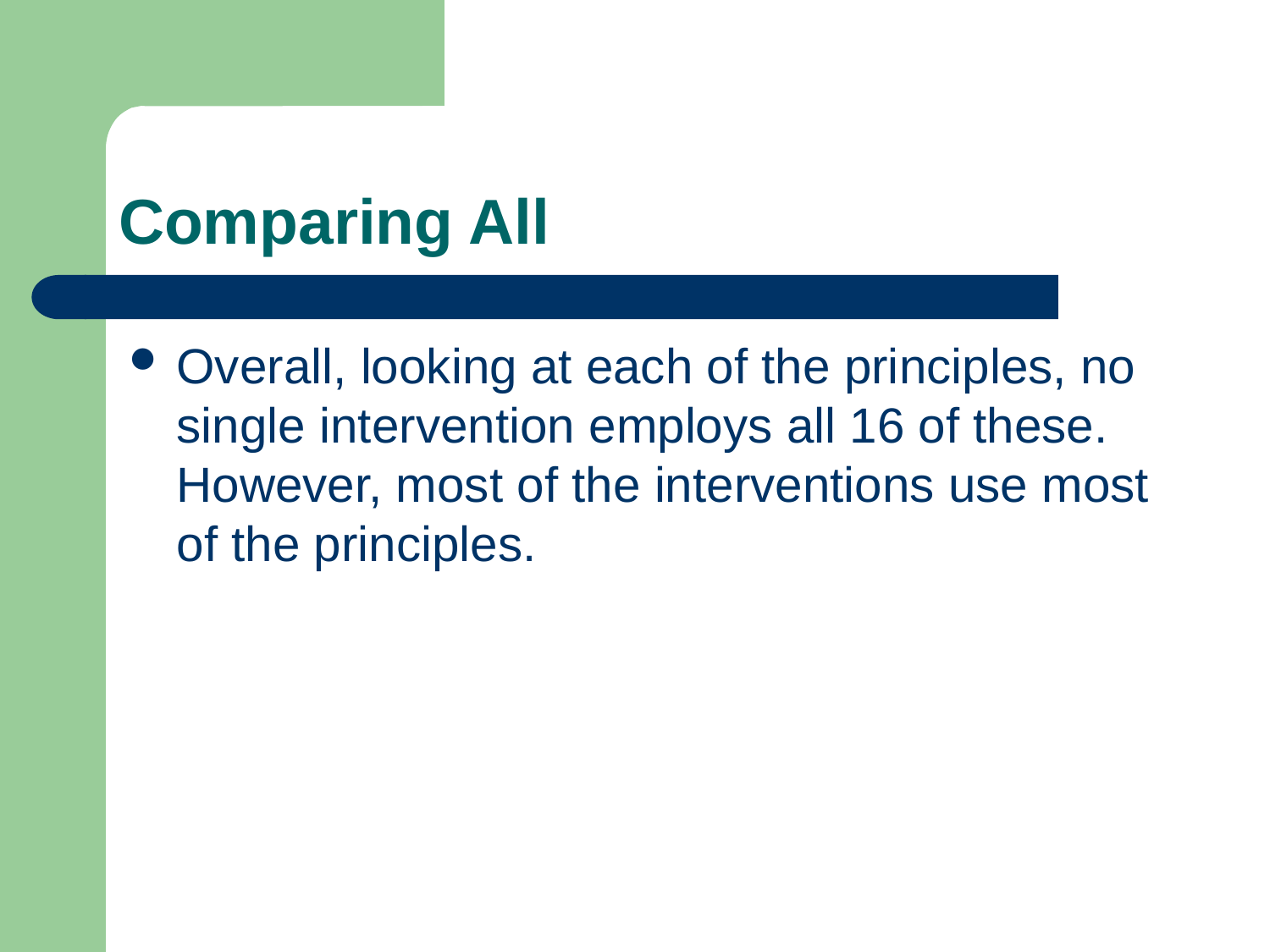

# Comparing All
Overall, looking at each of the principles, no single intervention employs all 16 of these. However, most of the interventions use most of the principles.